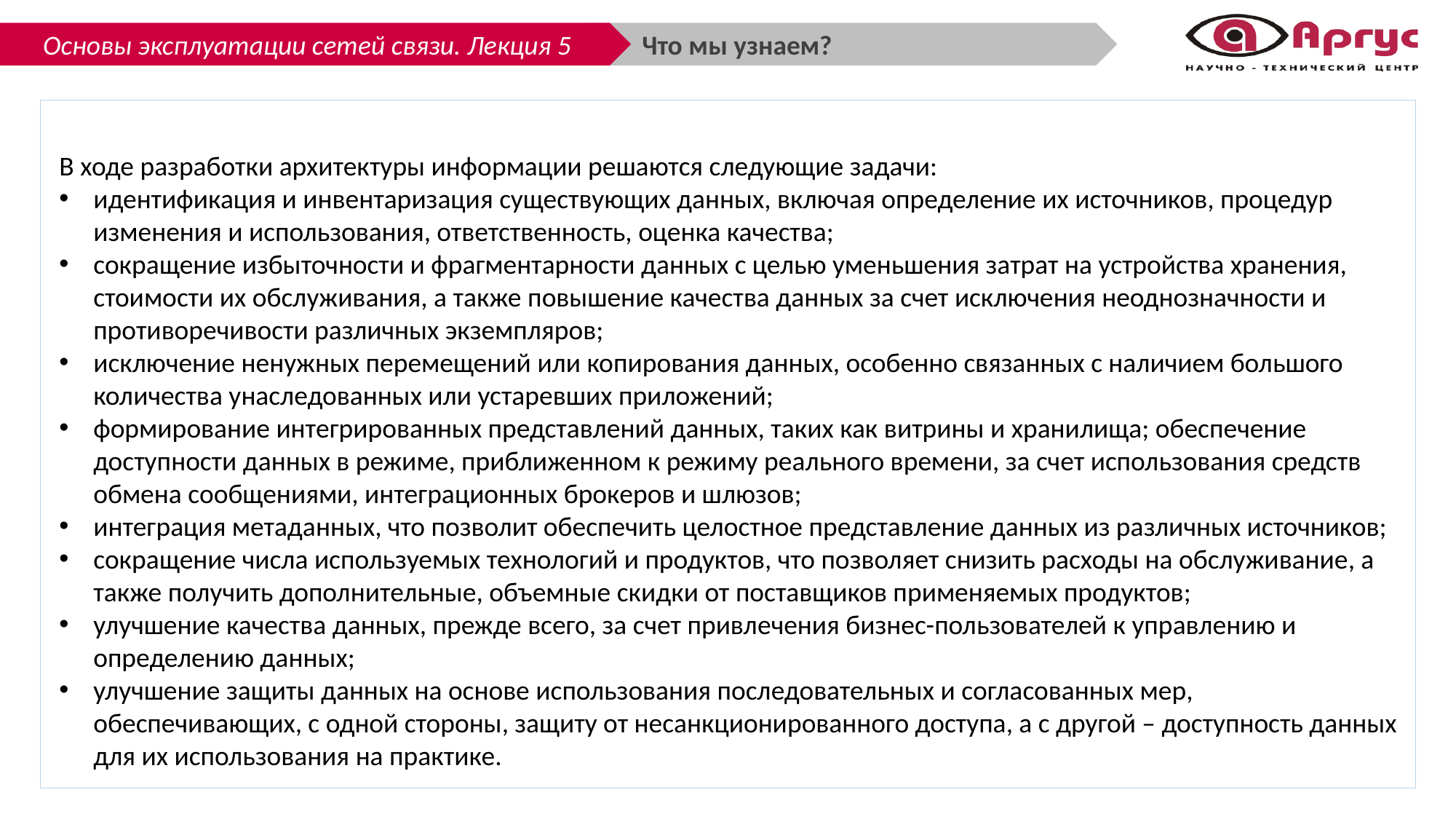

Что мы узнаем?
В ходе разработки архитектуры информации решаются следующие задачи:
идентификация и инвентаризация существующих данных, включая определение их источников, процедур изменения и использования, ответственность, оценка качества;
сокращение избыточности и фрагментарности данных с целью уменьшения затрат на устройства хранения, стоимости их обслуживания, а также повышение качества данных за счет исключения неоднозначности и противоречивости различных экземпляров;
исключение ненужных перемещений или копирования данных, особенно связанных с наличием большого количества унаследованных или устаревших приложений;
формирование интегрированных представлений данных, таких как витрины и хранилища; обеспечение доступности данных в режиме, приближенном к режиму реального времени, за счет использования средств обмена сообщениями, интеграционных брокеров и шлюзов;
интеграция метаданных, что позволит обеспечить целостное представление данных из различных источников;
сокращение числа используемых технологий и продуктов, что позволяет снизить расходы на обслуживание, а также получить дополнительные, объемные скидки от поставщиков применяемых продуктов;
улучшение качества данных, прежде всего, за счет привлечения бизнес-пользователей к управлению и определению данных;
улучшение защиты данных на основе использования последовательных и согласованных мер, обеспечивающих, с одной стороны, защиту от несанкционированного доступа, а с другой – доступность данных для их использования на практике.